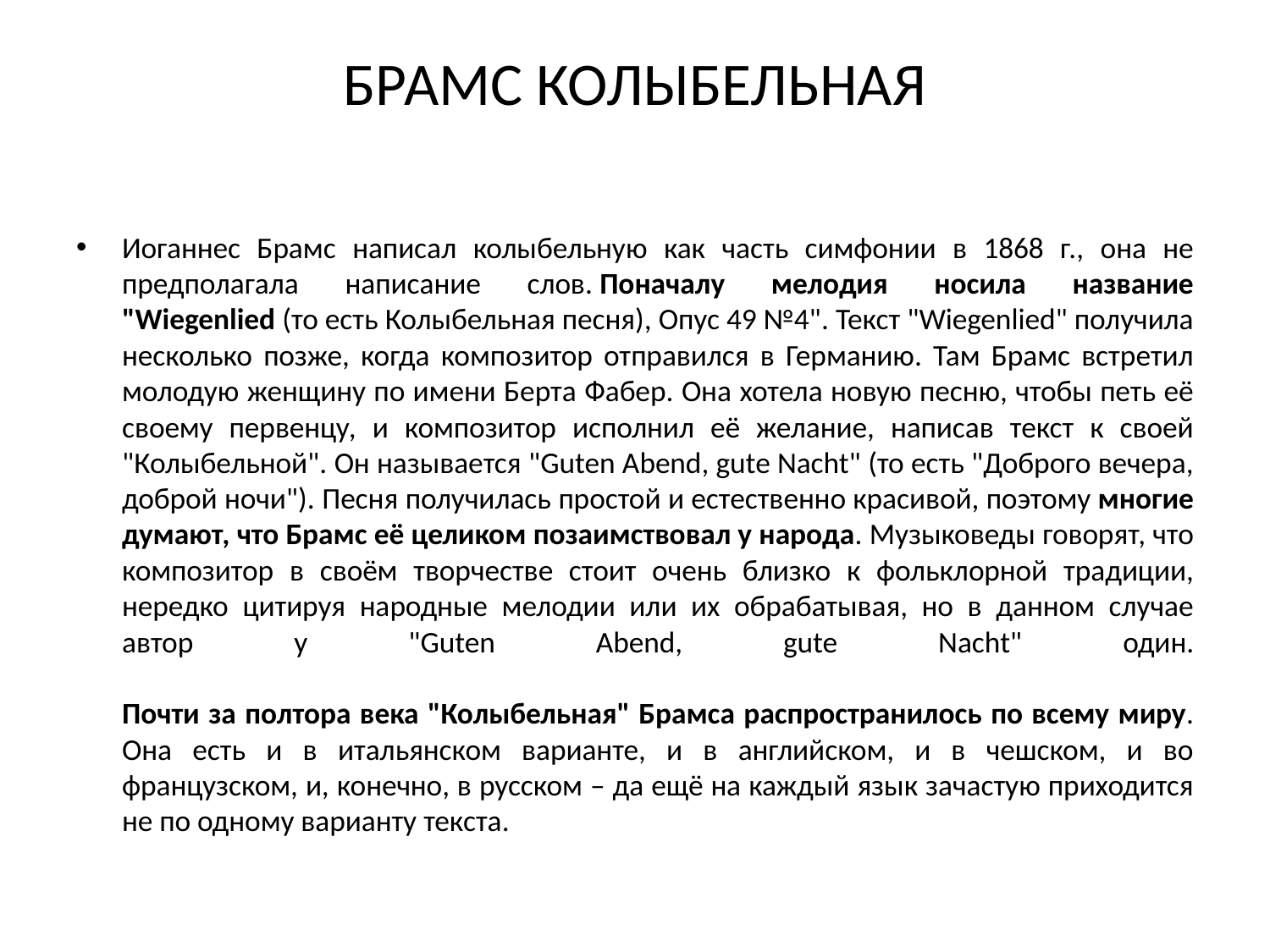

# БРАМС КОЛЫБЕЛЬНАЯ
Иоганнес Брамс написал колыбельную как часть симфонии в 1868 г., она не предполагала написание слов. Поначалу мелодия носила название "Wiegenlied (то есть Колыбельная песня), Опус 49 №4". Текст "Wiegenlied" получила несколько позже, когда композитор отправился в Германию. Там Брамс встретил молодую женщину по имени Берта Фабер. Она хотела новую песню, чтобы петь её своему первенцу, и композитор исполнил её желание, написав текст к своей "Колыбельной". Он называется "Guten Abend, gute Nacht" (то есть "Доброго вечера, доброй ночи"). Песня получилась простой и естественно красивой, поэтому многие думают, что Брамс её целиком позаимствовал у народа. Музыковеды говорят, что композитор в своём творчестве стоит очень близко к фольклорной традиции, нередко цитируя народные мелодии или их обрабатывая, но в данном случае автор у "Guten Abend, gute Nacht" один.
Почти за полтора века "Колыбельная" Брамса распространилось по всему миру. Она есть и в итальянском варианте, и в английском, и в чешском, и во французском, и, конечно, в русском – да ещё на каждый язык зачастую приходится не по одному варианту текста.